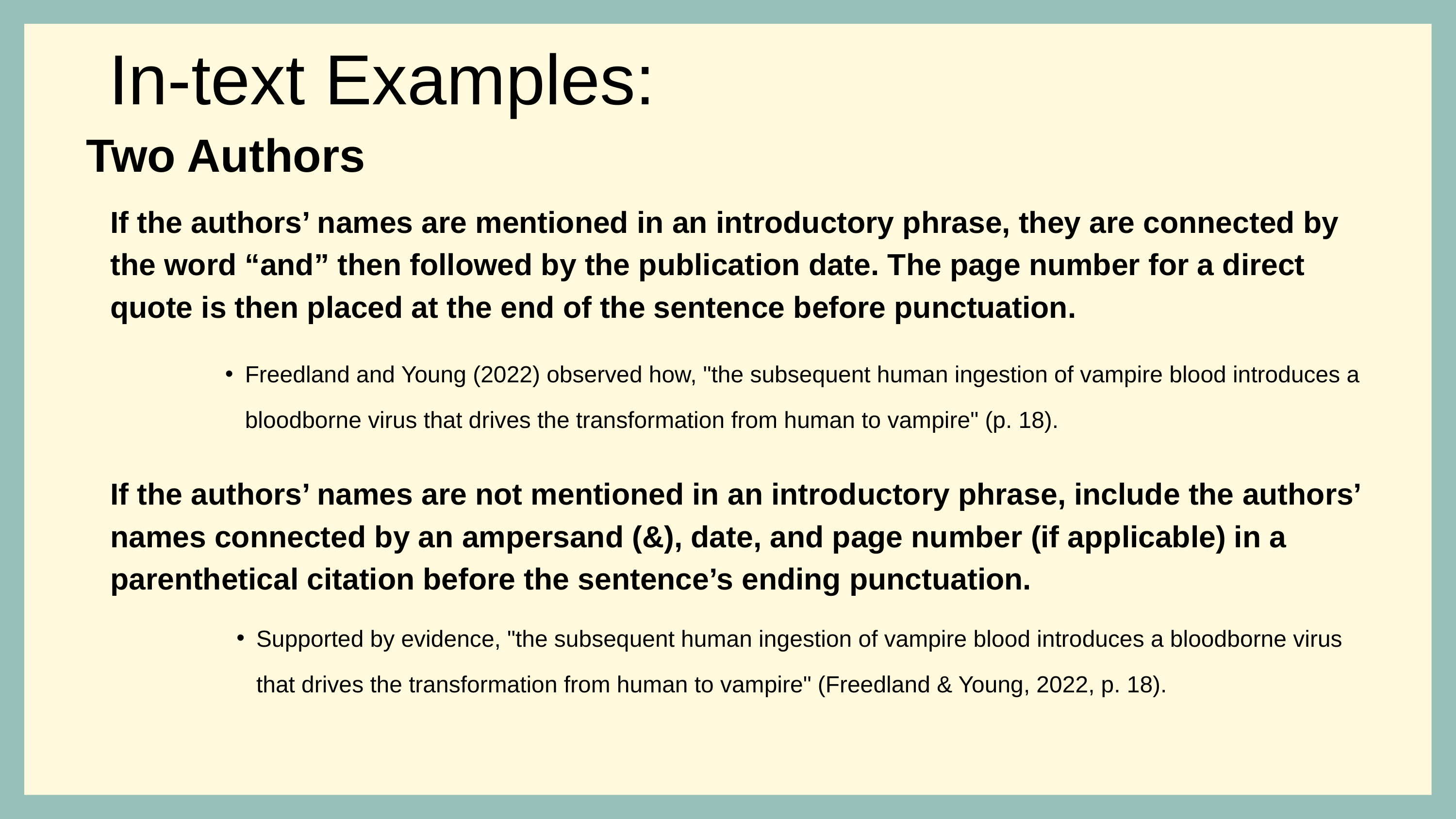

# In-text Examples:

Two Authors
If the authors’ names are mentioned in an introductory phrase, they are connected by the word “and” then followed by the publication date. The page number for a direct quote is then placed at the end of the sentence before punctuation.
Freedland and Young (2022) observed how, "the subsequent human ingestion of vampire blood introduces a bloodborne virus that drives the transformation from human to vampire" (p. 18).
If the authors’ names are not mentioned in an introductory phrase, include the authors’ names connected by an ampersand (&), date, and page number (if applicable) in a parenthetical citation before the sentence’s ending punctuation.
Supported by evidence, "the subsequent human ingestion of vampire blood introduces a bloodborne virus that drives the transformation from human to vampire" (Freedland & Young, 2022, p. 18).